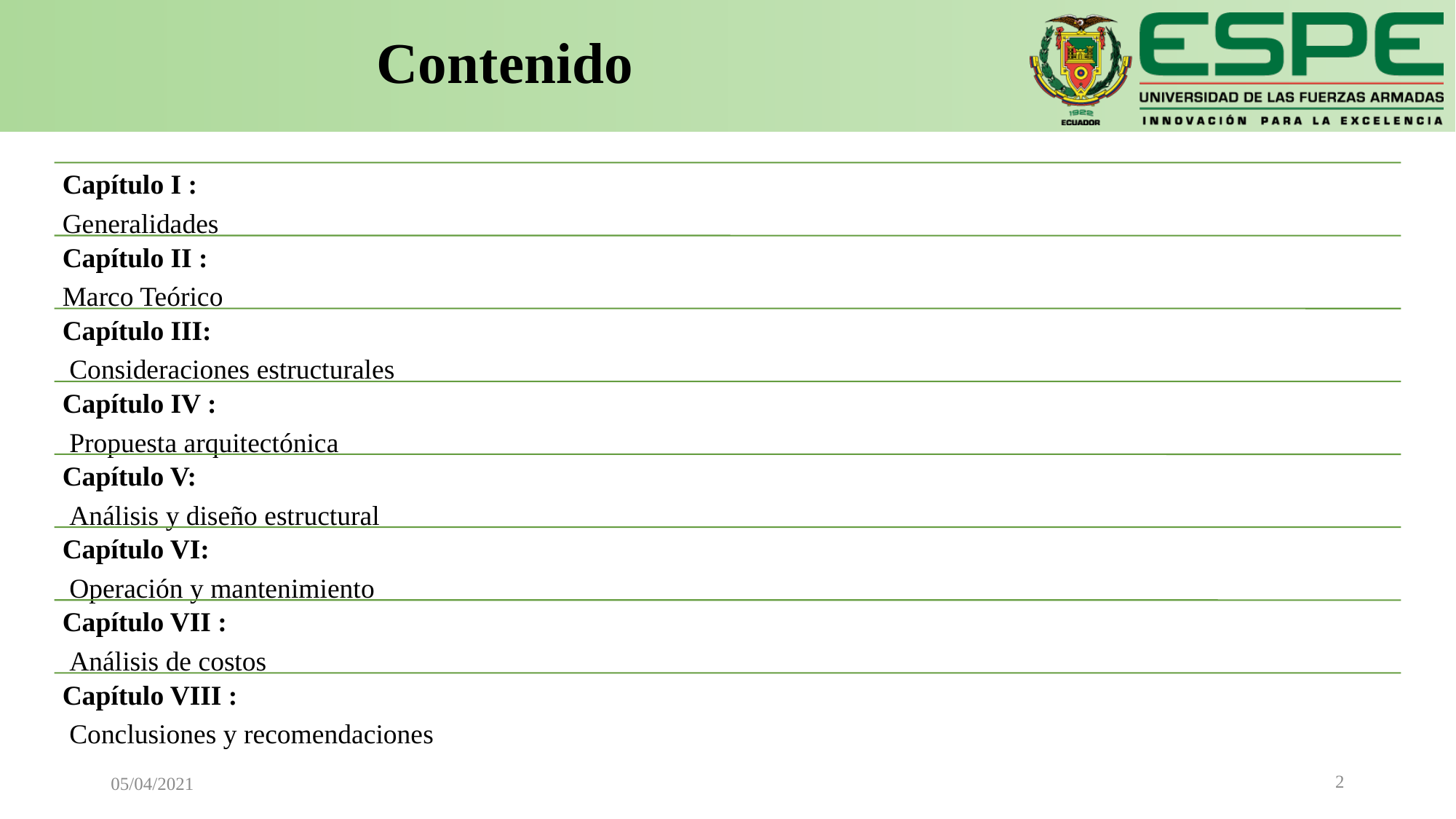

# Contenido
Capítulo I :
Generalidades
Capítulo II :
Marco Teórico
Capítulo III:
 Consideraciones estructurales
Capítulo IV :
 Propuesta arquitectónica
Capítulo V:
 Análisis y diseño estructural
Capítulo VI:
 Operación y mantenimiento
Capítulo VII :
 Análisis de costos
Capítulo VIII :
 Conclusiones y recomendaciones
2
05/04/2021